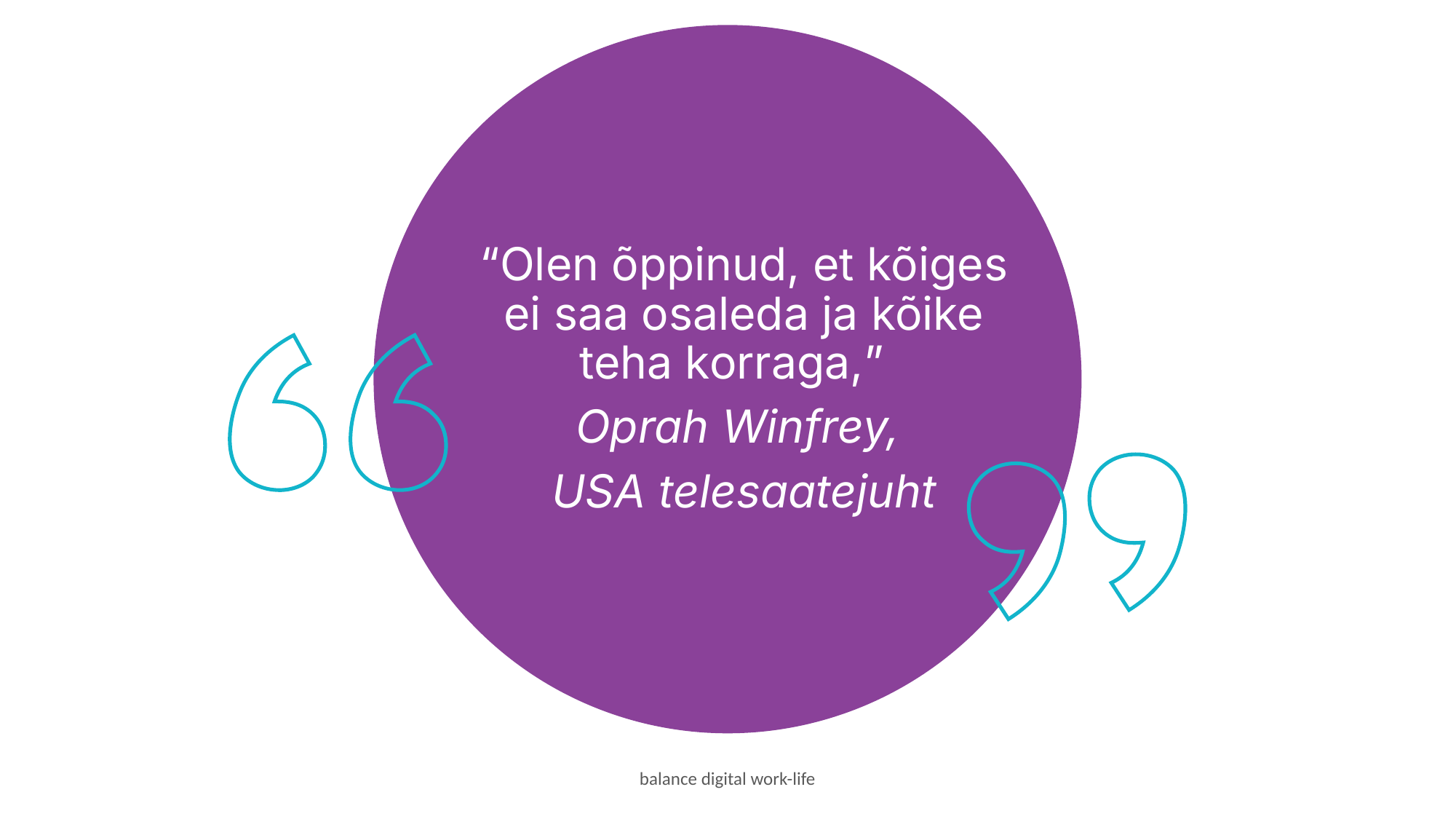

“Olen õppinud, et kõiges ei saa osaleda ja kõike teha korraga,”
Oprah Winfrey,
USA telesaatejuht